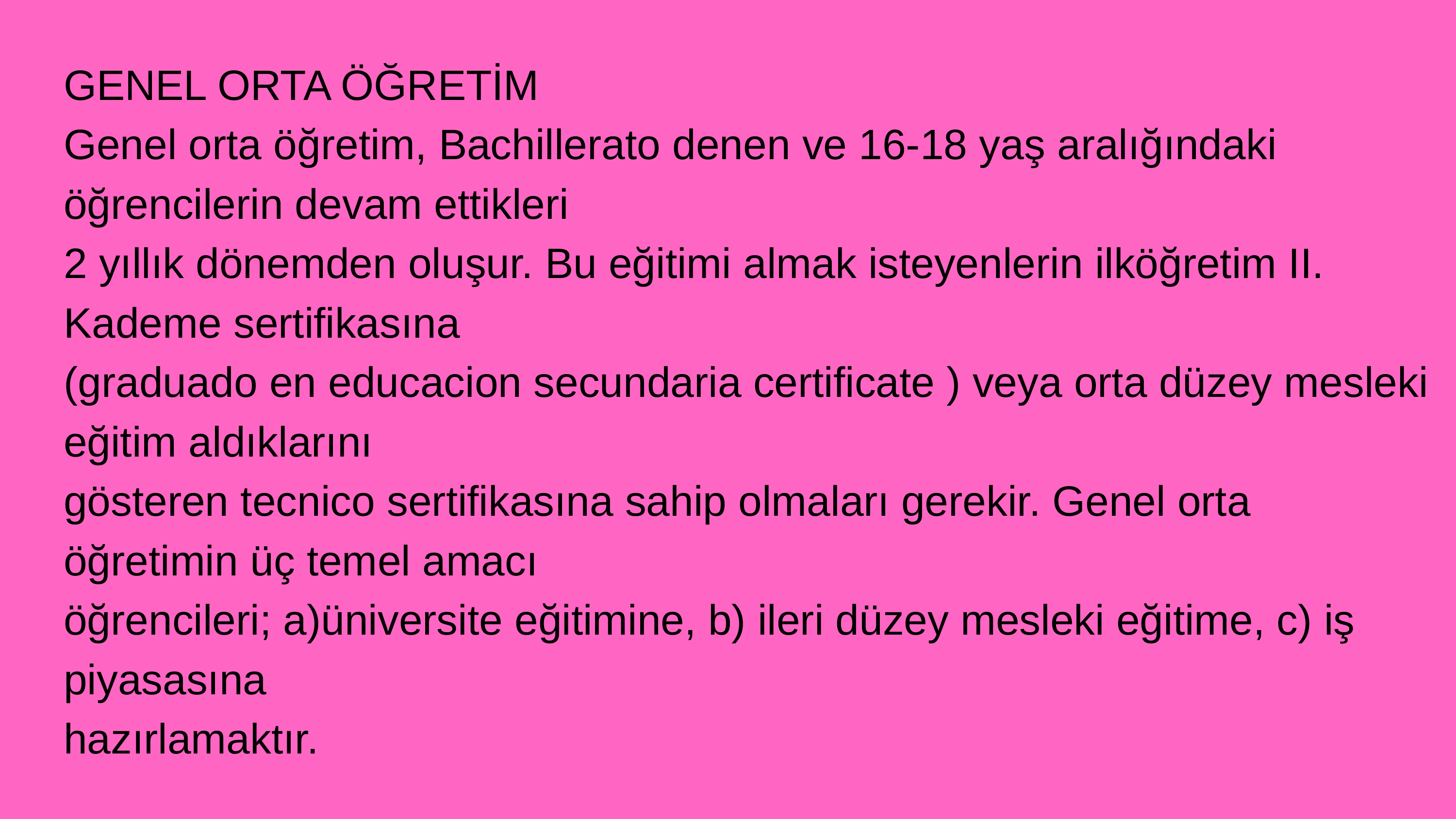

GENEL ORTA ÖĞRETİM
Genel orta öğretim, Bachillerato denen ve 16-18 yaş aralığındaki öğrencilerin devam ettikleri
2 yıllık dönemden oluşur. Bu eğitimi almak isteyenlerin ilköğretim II. Kademe sertifikasına
(graduado en educacion secundaria certificate ) veya orta düzey mesleki eğitim aldıklarını
gösteren tecnico sertifikasına sahip olmaları gerekir. Genel orta öğretimin üç temel amacı
öğrencileri; a)üniversite eğitimine, b) ileri düzey mesleki eğitime, c) iş piyasasına
hazırlamaktır.